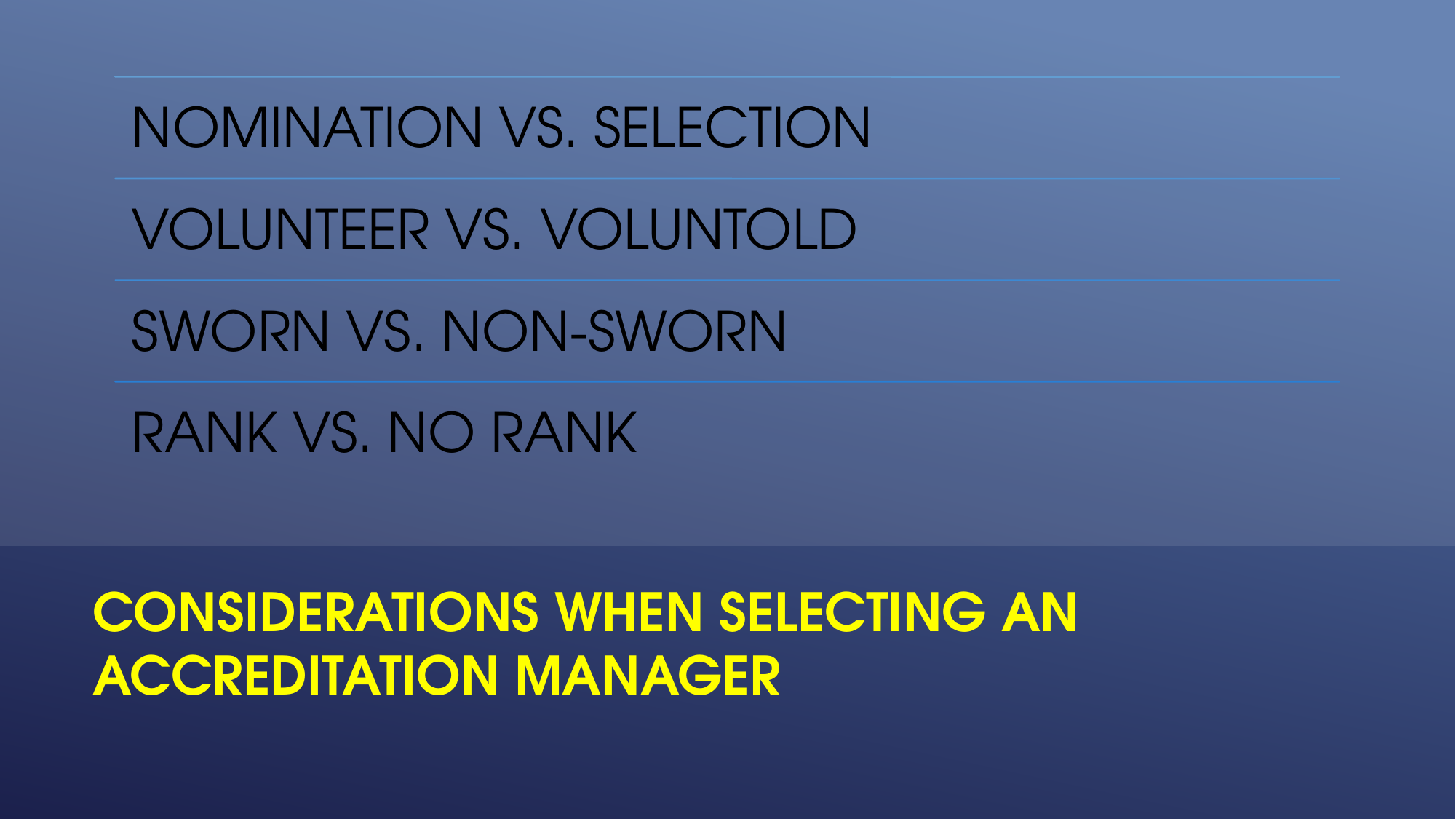

Nomination Vs. Selection
Volunteer vs. Voluntold
Sworn vs. Non-Sworn
Rank vs. No Rank
# Considerations when selecting an accreditation manager